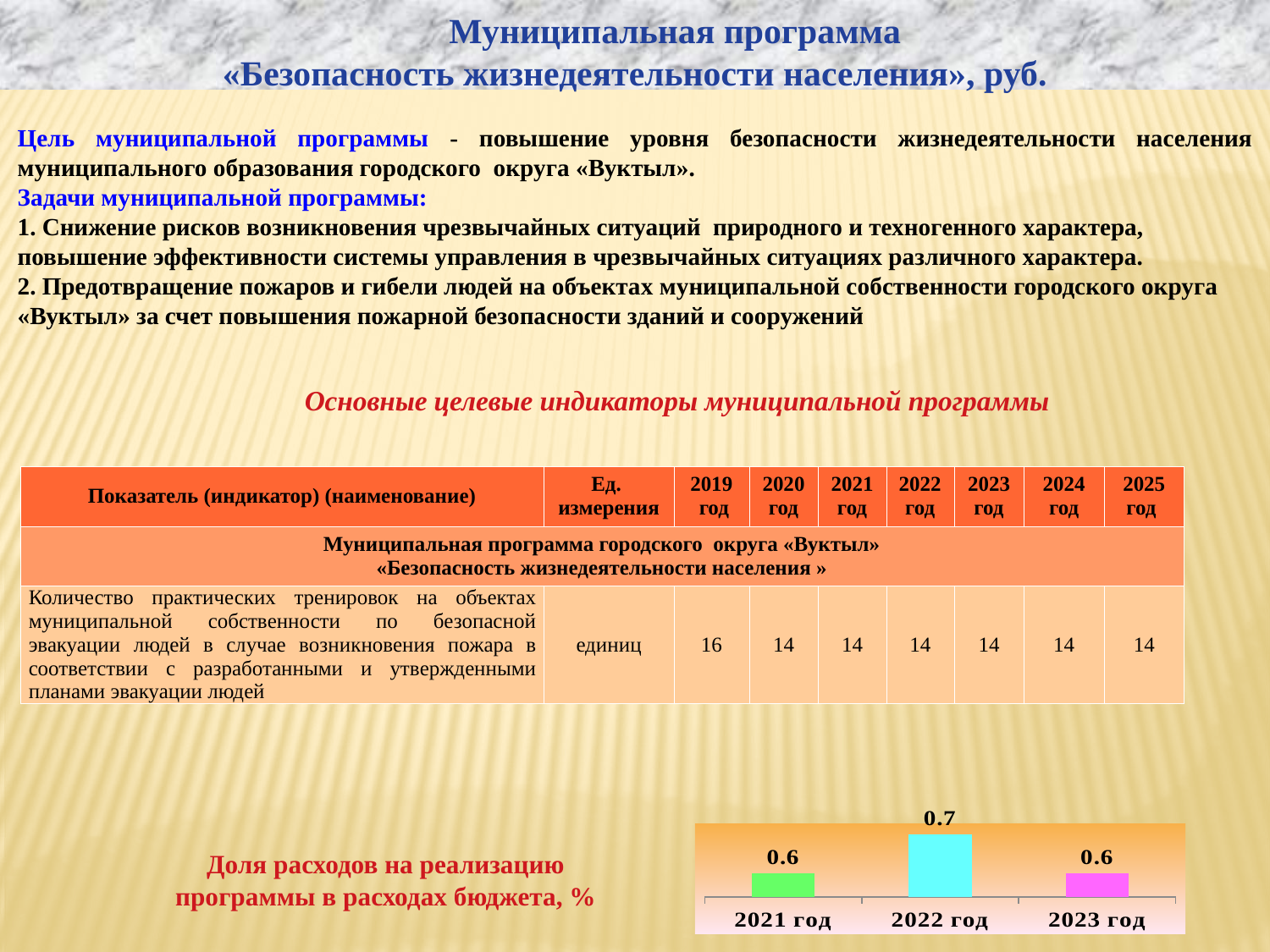

Муниципальная программа
«Безопасность жизнедеятельности населения», руб.

Цель муниципальной программы - повышение уровня безопасности жизнедеятельности населения муниципального образования городского  округа «Вуктыл».
Задачи муниципальной программы:
1. Снижение рисков возникновения чрезвычайных ситуаций  природного и техногенного характера, повышение эффективности системы управления в чрезвычайных ситуациях различного характера.
2. Предотвращение пожаров и гибели людей на объектах муниципальной собственности городского округа «Вуктыл» за счет повышения пожарной безопасности зданий и сооружений
               Основные целевые индикаторы муниципальной программы
| Показатель (индикатор) (наименование) | Ед. измерения | 2019 год | 2020 год | 2021 год | 2022 год | 2023 год | 2024 год | 2025 год |
| --- | --- | --- | --- | --- | --- | --- | --- | --- |
| Муниципальная программа городского округа «Вуктыл» «Безопасность жизнедеятельности населения » |  |  |  |  |  |  |  |  |
| Количество практических тренировок на объектах муниципальной собственности по безопасной эвакуации людей в случае возникновения пожара в соответствии с разработанными и утвержденными планами эвакуации людей | единиц | 16 | 14 | 14 | 14 | 14 | 14 | 14 |

### Chart

| Category | Ряд 1 |
|---|---|
| 2021 год | 0.6 |
| 2022 год | 0.7 |
| 2023 год | 0.6 |
Доля расходов на реализацию программы в расходах бюджета, %